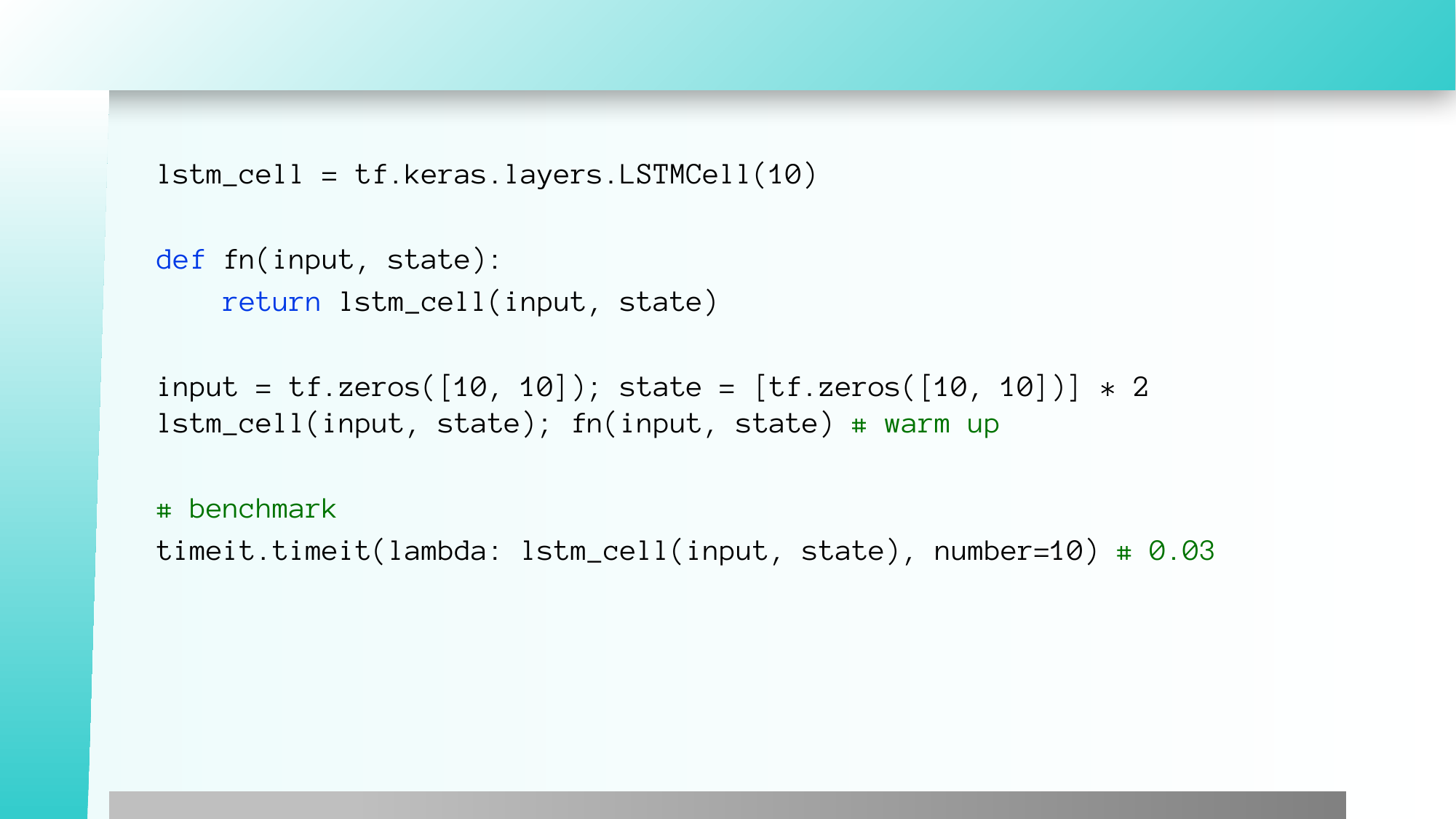

#
lstm_cell = tf.keras.layers.LSTMCell(10)

def fn(input, state):
    return lstm_cell(input, state)

input = tf.zeros([10, 10]); state = [tf.zeros([10, 10])] * 2 lstm_cell(input, state); fn(input, state) # warm up

# benchmark
timeit.timeit(lambda: lstm_cell(input, state), number=10) # 0.03